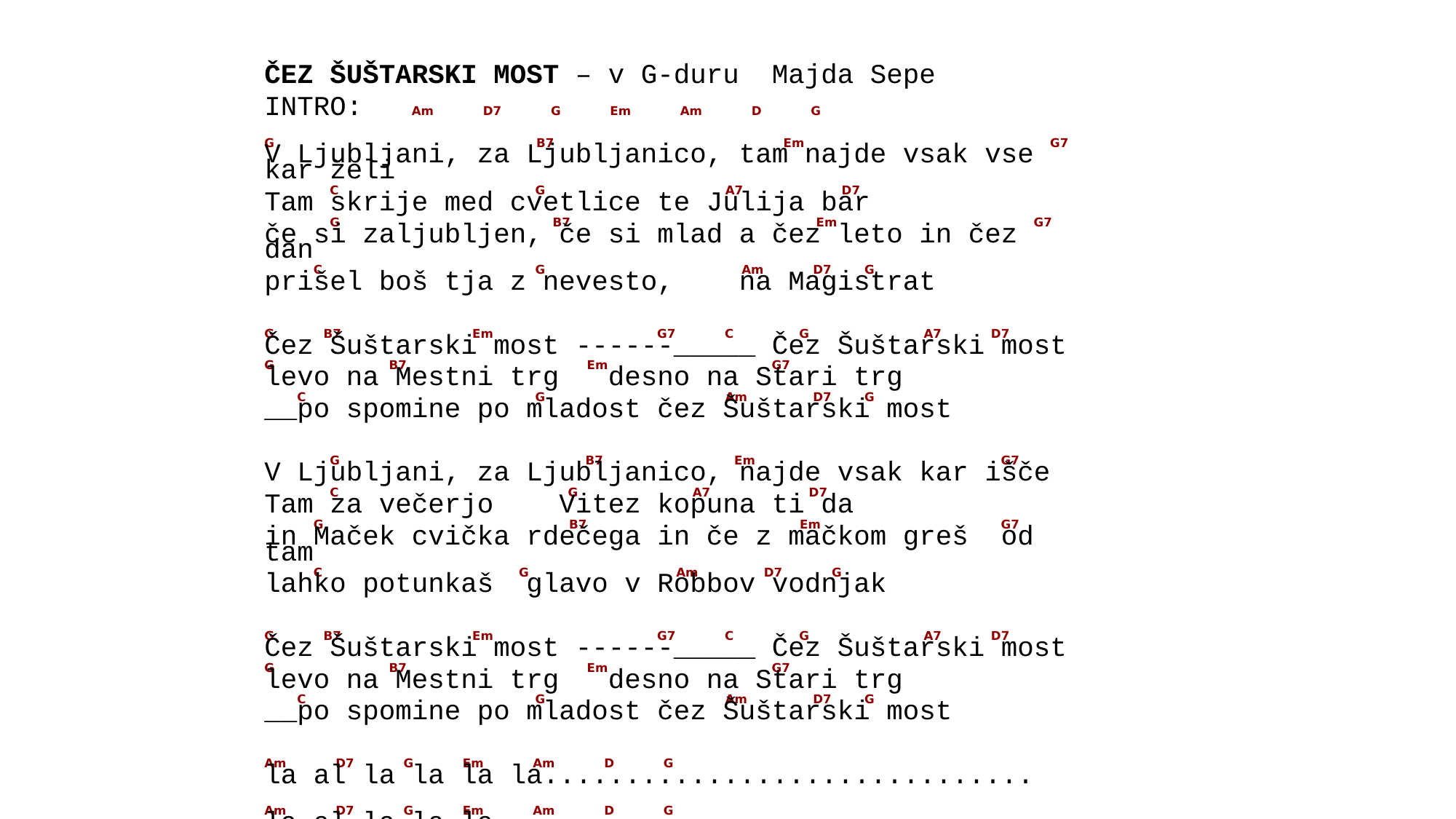

ČEZ ŠUŠTARSKI MOST – v G-duru  Majda Sepe

INTRO:   Am   D7   G   Em   Am   D   G

G                B7              Em               G7
V Ljubljani, za Ljubljanico, tam najde vsak vse kar želi
    C            G           A7      D7
Tam skrije med cvetlice te Julija bar
    G             B7               Em            G7
če si zaljubljen, če si mlad a čez leto in čez dan
   C             G            Am   D7  G
prišel boš tja z nevesto,    na Magistrat

G   B7        Em          G7   C    G       A7   D7
Čez Šuštarski most ------_____ Čez Šuštarski most
G       B7           Em          G7
levo na Mestni trg   desno na Stari trg
  C              G           Am    D7  G
__po spomine po mladost čez Šuštarski most

    G               B7        Em               G7
V Ljubljani, za Ljubljanico, najde vsak kar išče
    C              G       A7      D7
Tam za večerjo    Vitez kopuna ti da
   G               B7             Em           G7
in Maček cvička rdečega in če z mačkom greš  od tam
   C            G         Am    D7   G
lahko potunkaš  glavo v Robbov vodnjak

G   B7        Em          G7   C    G       A7   D7
Čez Šuštarski most ------_____ Čez Šuštarski most
G       B7           Em          G7
levo na Mestni trg   desno na Stari trg
  C              G           Am    D7  G
__po spomine po mladost čez Šuštarski most

Am   D7   G   Em   Am   D   G
la al la la la la..............................

Am   D7   G   Em   Am   D   G
la al la la la la.....................................aaaaa  ha

G                B7              Em               G7
V Ljubljani, za Ljubljanico, tam najde vsak kar išče
    C            G           A7      D7
fant sulico, mož cviček in luna balkon
    G           B7        Em            G7
največjo knjigo učenjak, minikrilo deklica,
   C          G        Am   D7  G
še tole svojo pesem, našla sem tam

G   B7        Em          G7   C    G       A7   D7
Čez Šuštarski most ------_____ Čez Šuštarski most
G       B7           Em          G7
levo na Mestni trg   desno na Stari trg
  C              G           Am    D7  G
__po spomine po mladost čez Šuštarski most

Am   D7   G   Em   Am   D   G
la al la la la la..............................

Am   D7   G   Em   Am   D   G
la al la la la la.....................................aaaaa  ha